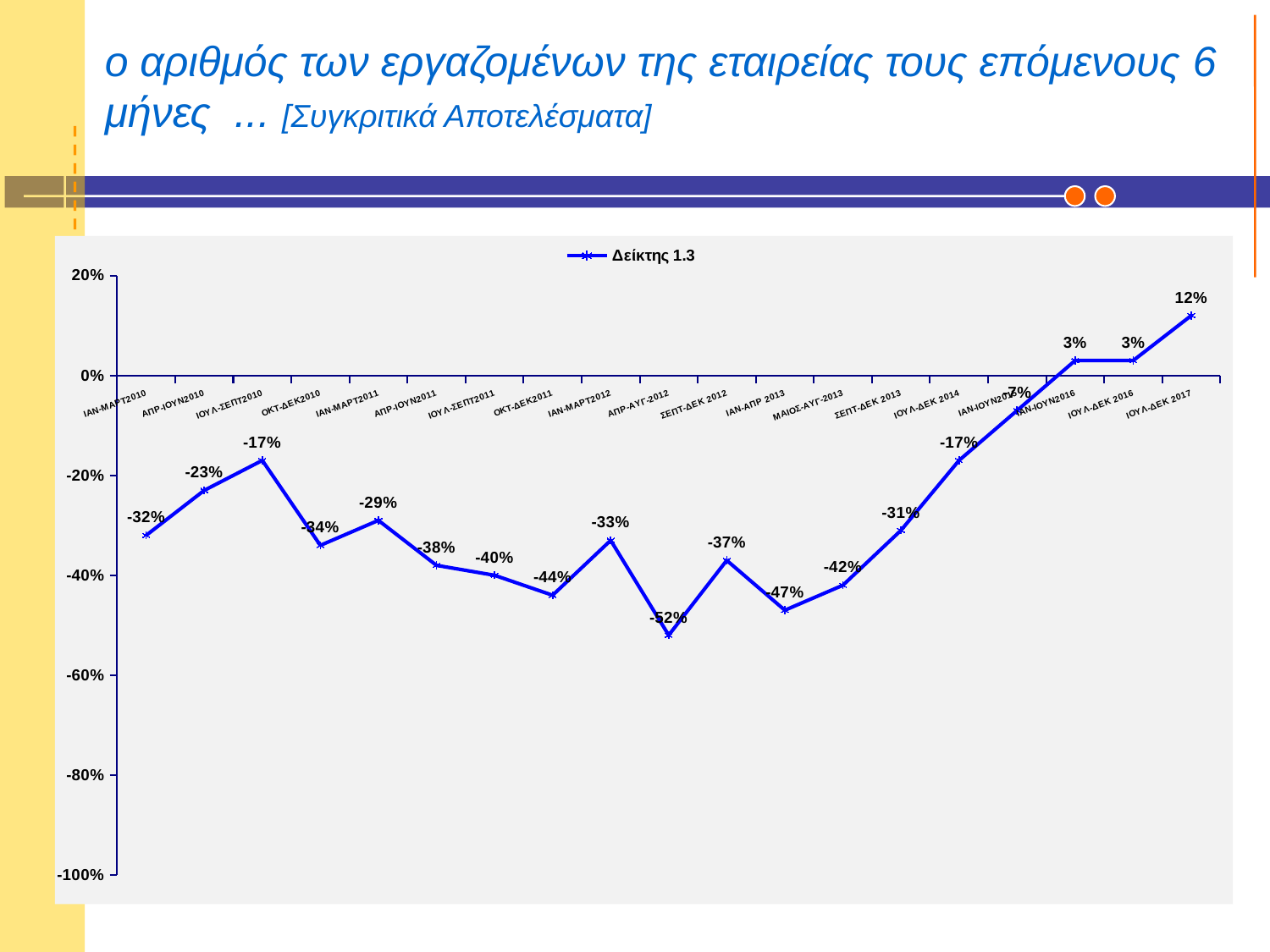

# ο αριθμός των εργαζομένων της εταιρείας τους επόμενους 6 μήνες  ... [Συγκριτικά Αποτελέσματα]

### Chart

| Category | Δείκτης 1.3 |
|---|---|
| IAN-MAPT2010 | -0.3200000000000002 |
| ΑΠΡ-ΙΟΥΝ2010 | -0.23 |
| ΙΟΥΛ-ΣΕΠΤ2010 | -0.17 |
| OKT-ΔEK2010 | -0.34 |
| IAN-MAPT2011 | -0.29000000000000015 |
| ΑΠΡ-ΙΟΥΝ2011 | -0.38000000000000017 |
| ΙΟΥΛ-ΣΕΠΤ2011 | -0.4 |
| OKT-ΔEK2011 | -0.44 |
| IAN-MAPT2012 | -0.33000000000000024 |
| ΑΠΡ-ΑΥΓ-2012 | -0.52 |
| ΣΕΠΤ-ΔΕΚ 2012 | -0.37000000000000016 |
| IAN-ΑΠΡ 2013 | -0.4700000000000001 |
| MAIOΣ-ΑΥΓ-2013 | -0.42000000000000015 |
| ΣΕΠΤ-ΔΕΚ 2013 | -0.31000000000000016 |
| ΙΟΥΛ-ΔΕΚ 2014 | -0.17 |
| IAN-IOYN2015 | -0.07000000000000002 |
| IAN-IOYN2016 | 0.030000000000000002 |
| ΙΟΥΛ-ΔΕΚ 2016 | 0.030000000000000002 |
| ΙΟΥΛ-ΔΕΚ 2017 | 0.12000000000000002 |